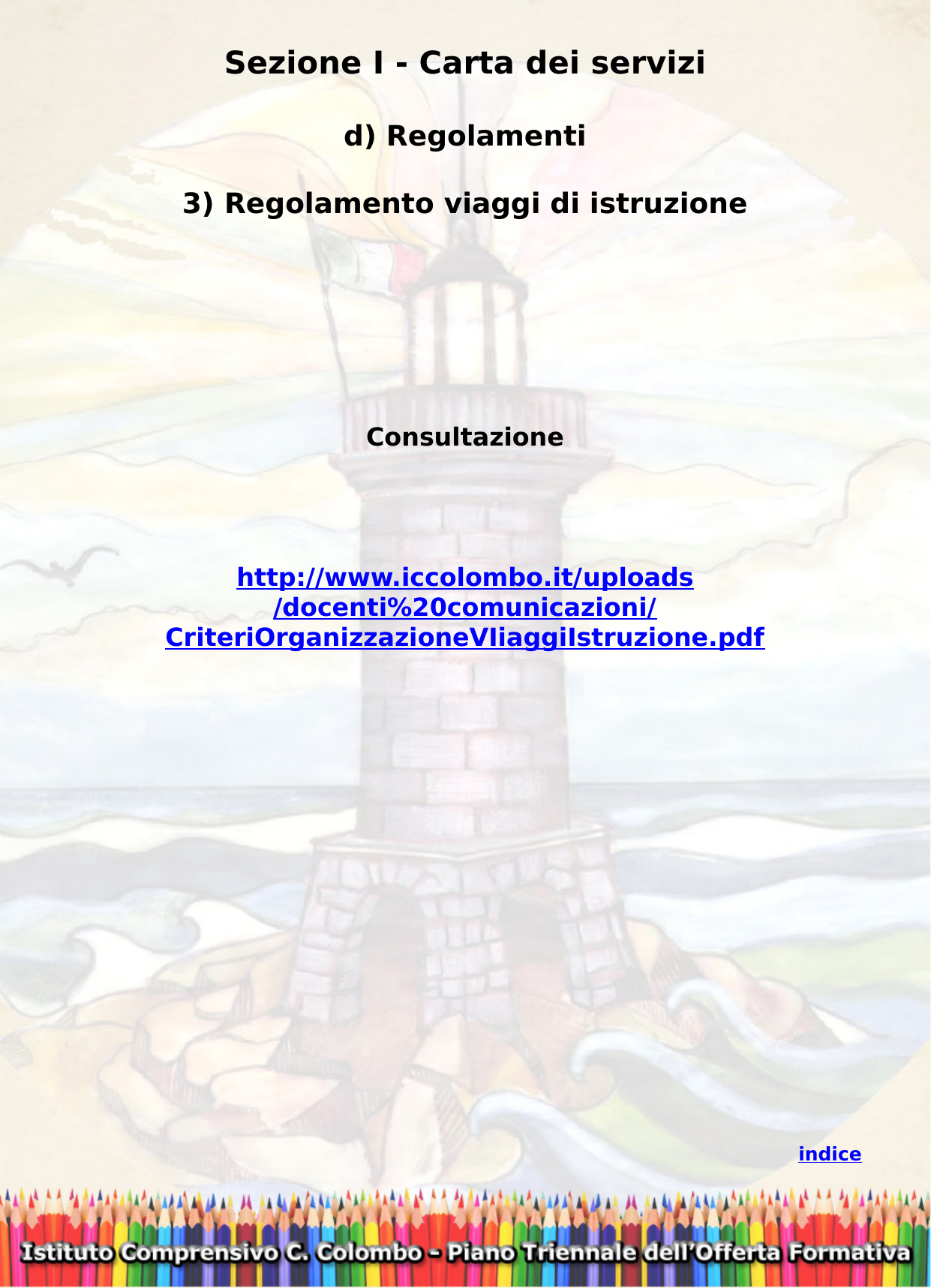

Sezione I - Carta dei servizi

d) Regolamenti

3) Regolamento viaggi di istruzione
Consultazione
http://www.iccolombo.it/uploads/docenti%20comunicazioni/CriteriOrganizzazioneVIiaggiIstruzione.pdf

indice